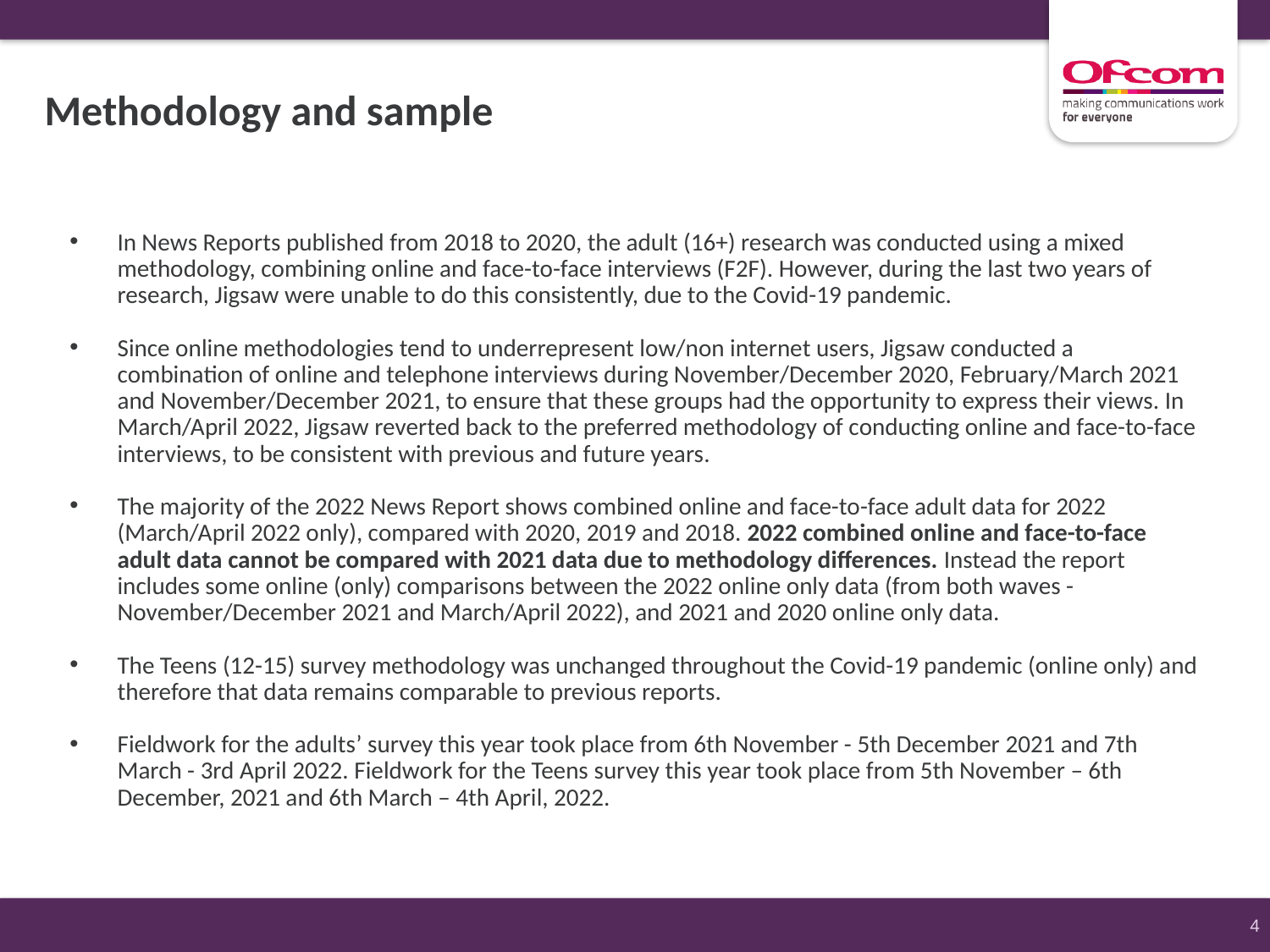

# Methodology and sample

In News Reports published from 2018 to 2020, the adult (16+) research was conducted using a mixed methodology, combining online and face-to-face interviews (F2F). However, during the last two years of research, Jigsaw were unable to do this consistently, due to the Covid-19 pandemic.

Since online methodologies tend to underrepresent low/non internet users, Jigsaw conducted a combination of online and telephone interviews during November/December 2020, February/March 2021 and November/December 2021, to ensure that these groups had the opportunity to express their views. In March/April 2022, Jigsaw reverted back to the preferred methodology of conducting online and face-to-face interviews, to be consistent with previous and future years.

The majority of the 2022 News Report shows combined online and face-to-face adult data for 2022 (March/April 2022 only), compared with 2020, 2019 and 2018. 2022 combined online and face-to-face adult data cannot be compared with 2021 data due to methodology differences. Instead the report includes some online (only) comparisons between the 2022 online only data (from both waves - November/December 2021 and March/April 2022), and 2021 and 2020 online only data.

The Teens (12-15) survey methodology was unchanged throughout the Covid-19 pandemic (online only) and therefore that data remains comparable to previous reports.

Fieldwork for the adults’ survey this year took place from 6th November - 5th December 2021 and 7th March - 3rd April 2022. Fieldwork for the Teens survey this year took place from 5th November – 6th December, 2021 and 6th March – 4th April, 2022.